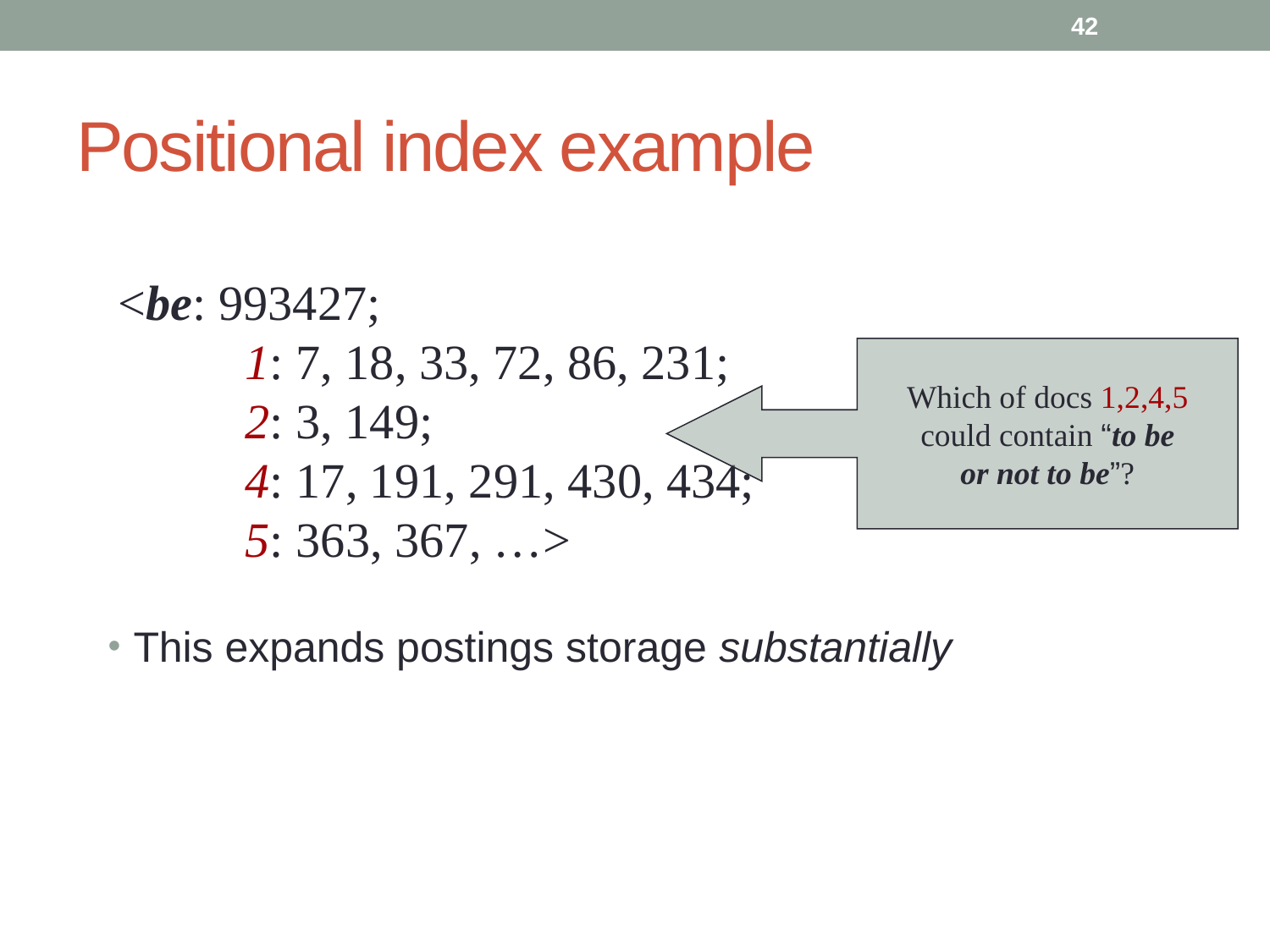

42
# Positional index example
<be: 993427;
	1: 7, 18, 33, 72, 86, 231;
	2: 3, 149;
	4: 17, 191, 291, 430, 434;
	5: 363, 367, …>
Which of docs 1,2,4,5
could contain “to be
or not to be”?
This expands postings storage substantially